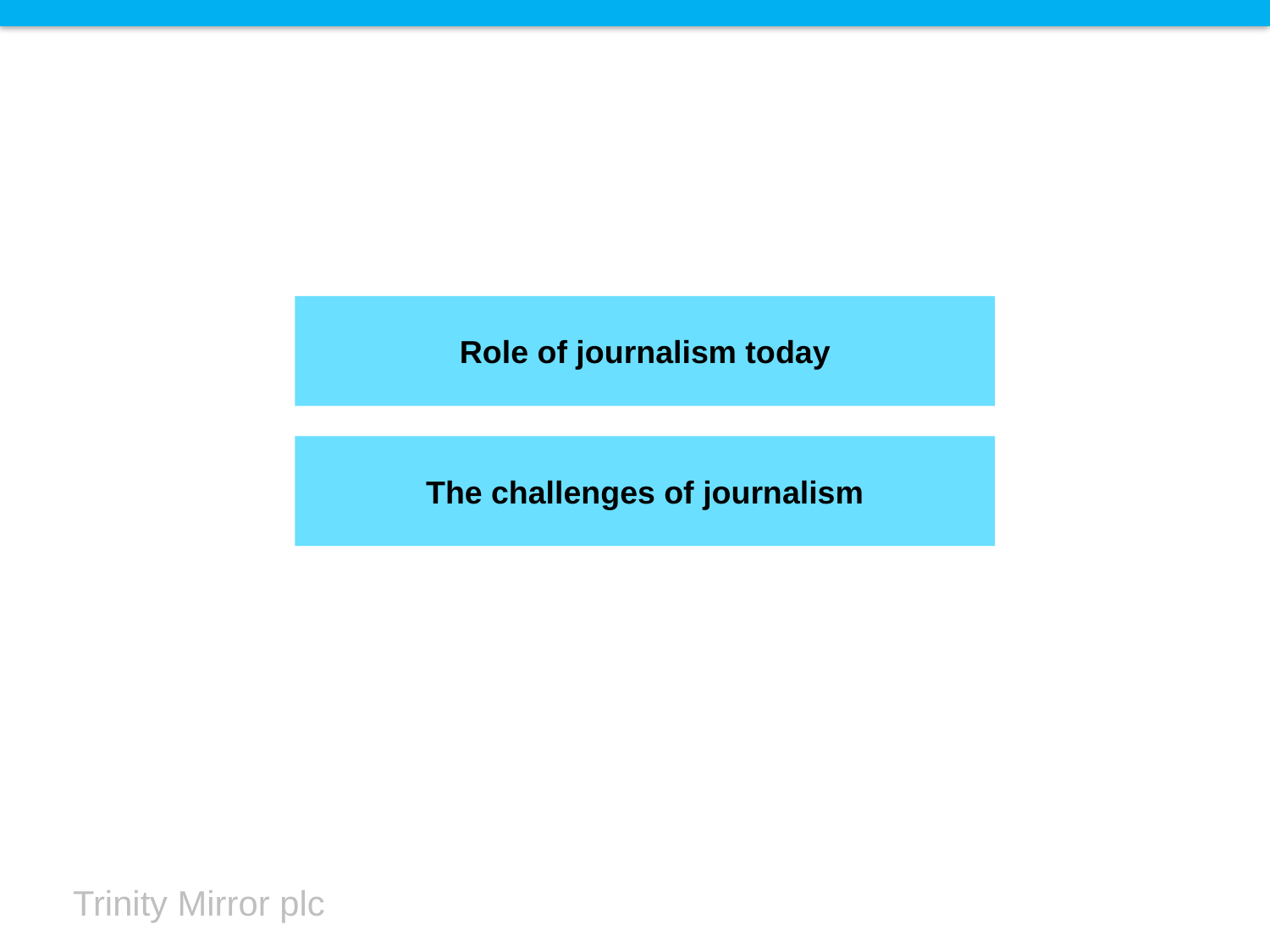

Role of journalism today
The challenges of journalism